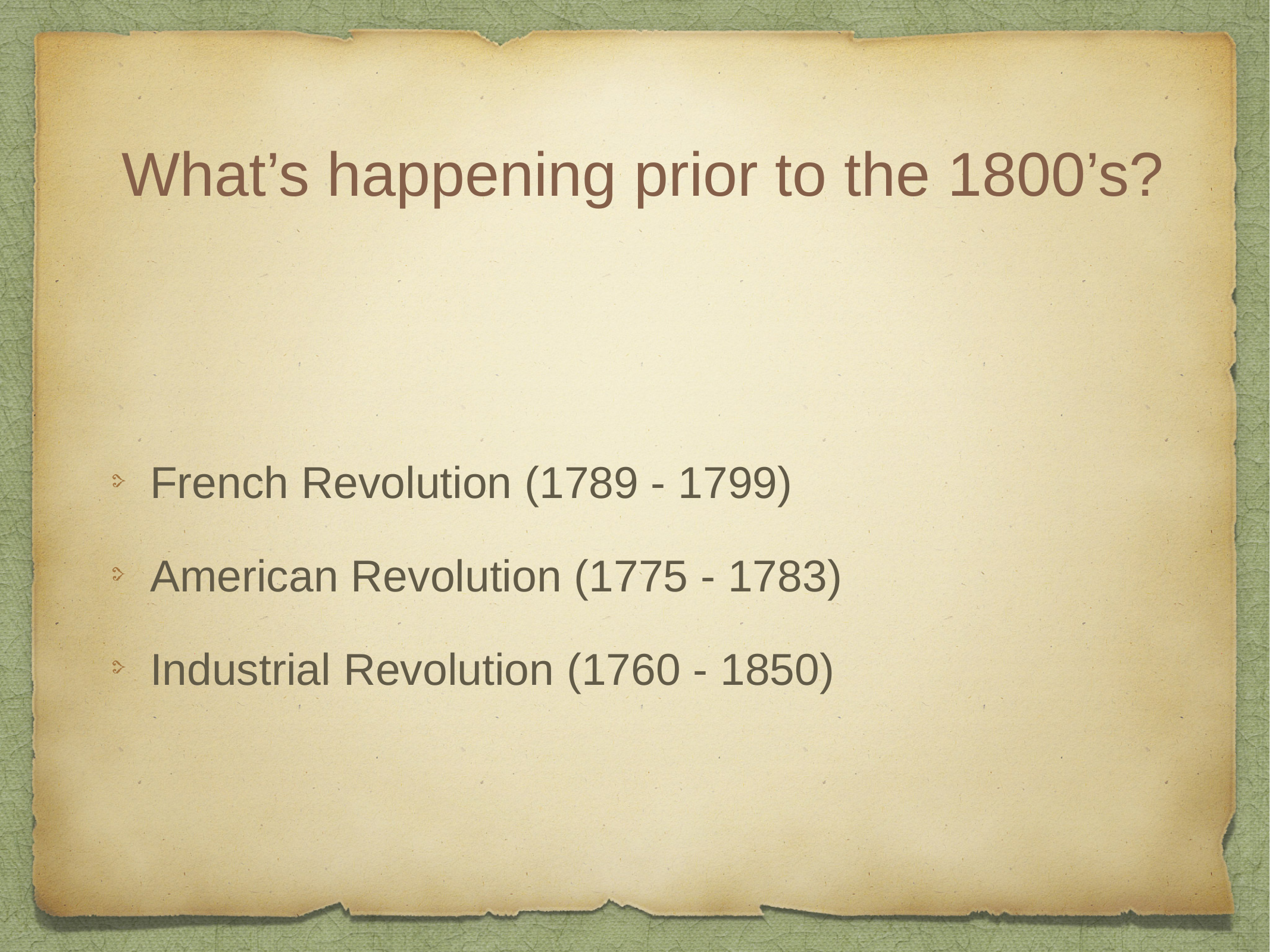

# What’s happening prior to the 1800’s?
French Revolution (1789 - 1799)
American Revolution (1775 - 1783)
Industrial Revolution (1760 - 1850)